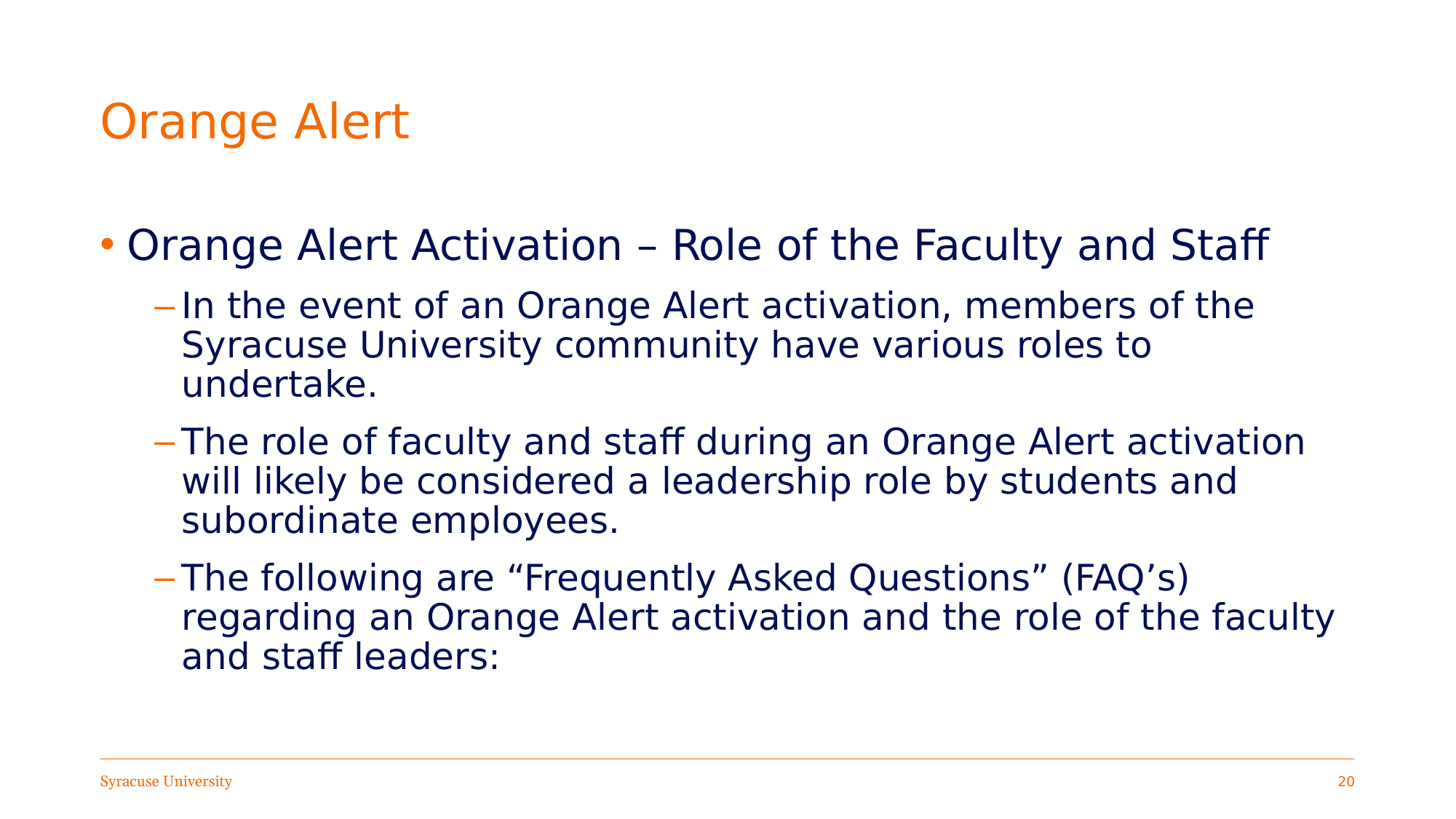

# Orange Alert
Orange Alert Activation – Role of the Faculty and Staff
In the event of an Orange Alert activation, members of the Syracuse University community have various roles to undertake.
The role of faculty and staff during an Orange Alert activation will likely be considered a leadership role by students and subordinate employees.
The following are “Frequently Asked Questions” (FAQ’s) regarding an Orange Alert activation and the role of the faculty and staff leaders: